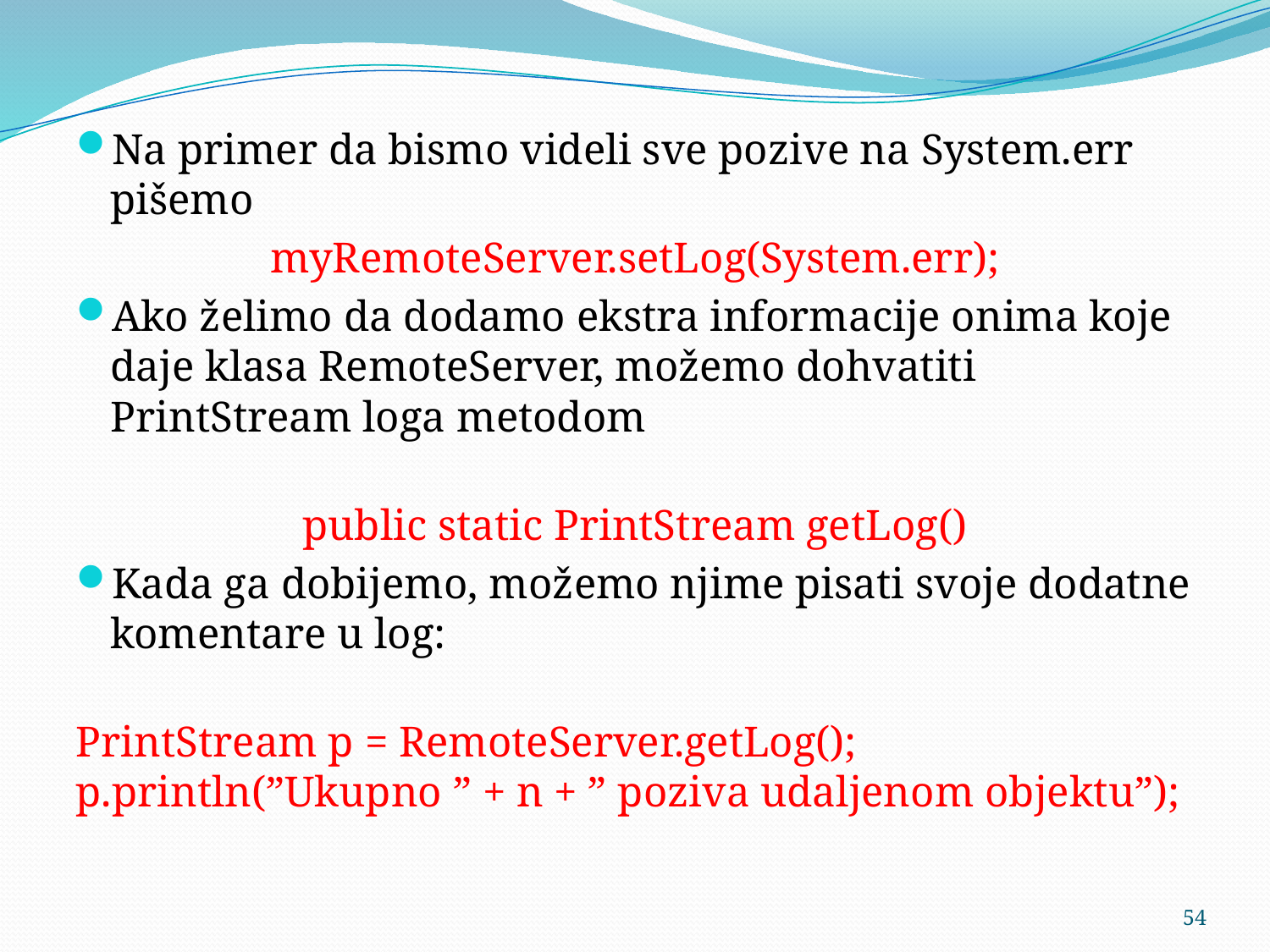

Na primer da bismo videli sve pozive na System.err pišemo
myRemoteServer.setLog(System.err);
Ako želimo da dodamo ekstra informacije onima koje daje klasa RemoteServer, možemo dohvatiti PrintStream loga metodom
public static PrintStream getLog()
Kada ga dobijemo, možemo njime pisati svoje dodatne komentare u log:
PrintStream p = RemoteServer.getLog();
p.println(”Ukupno ” + n + ” poziva udaljenom objektu”);

54